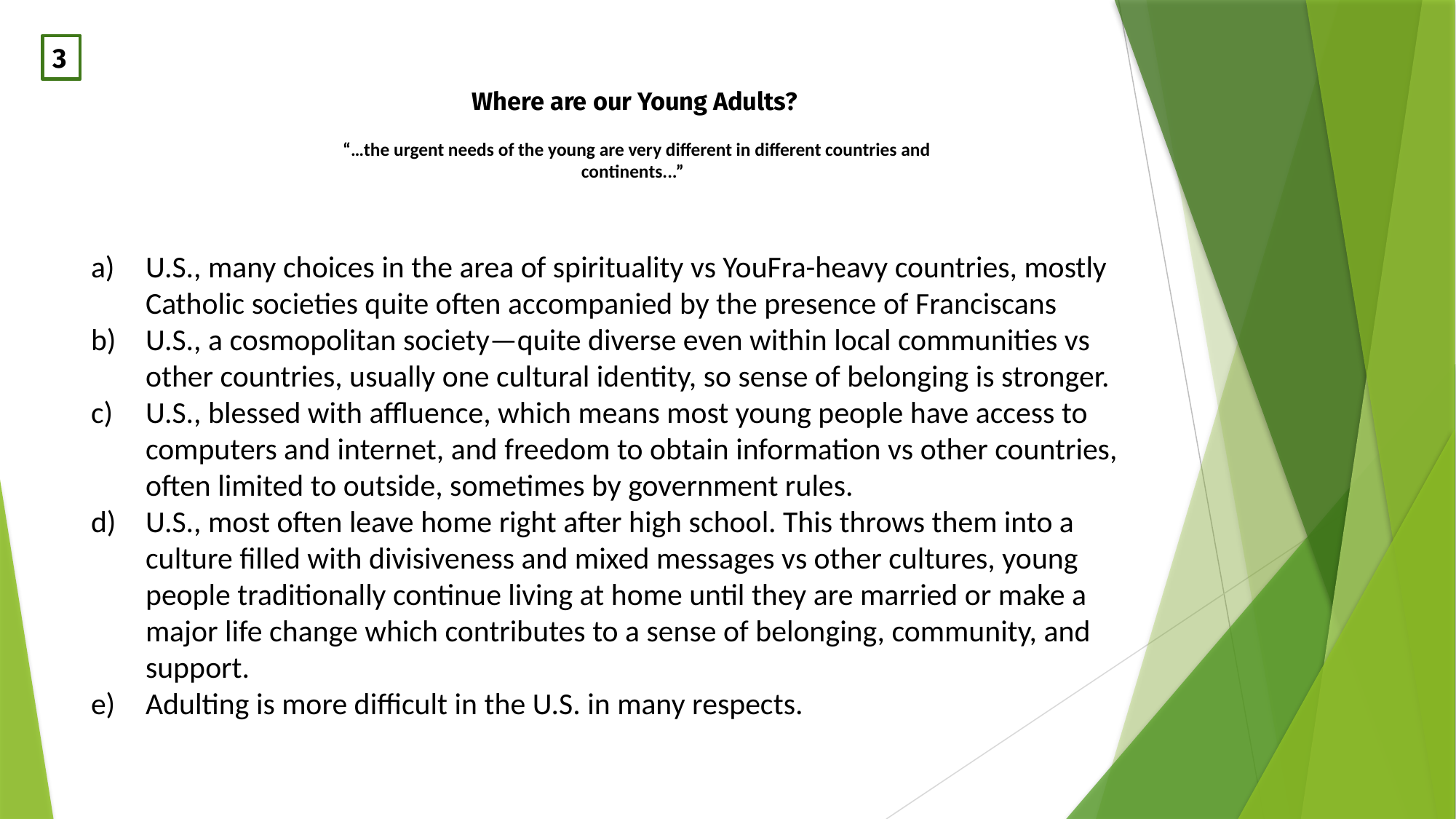

3
# Where are our Young Adults? “…the urgent needs of the young are very different in different countries and continents...”
U.S., many choices in the area of spirituality vs YouFra-heavy countries, mostly Catholic societies quite often accompanied by the presence of Franciscans
U.S., a cosmopolitan society—quite diverse even within local communities vs other countries, usually one cultural identity, so sense of belonging is stronger.
U.S., blessed with affluence, which means most young people have access to computers and internet, and freedom to obtain information vs other countries, often limited to outside, sometimes by government rules.
U.S., most often leave home right after high school. This throws them into a culture filled with divisiveness and mixed messages vs other cultures, young people traditionally continue living at home until they are married or make a major life change which contributes to a sense of belonging, community, and support.
Adulting is more difficult in the U.S. in many respects.